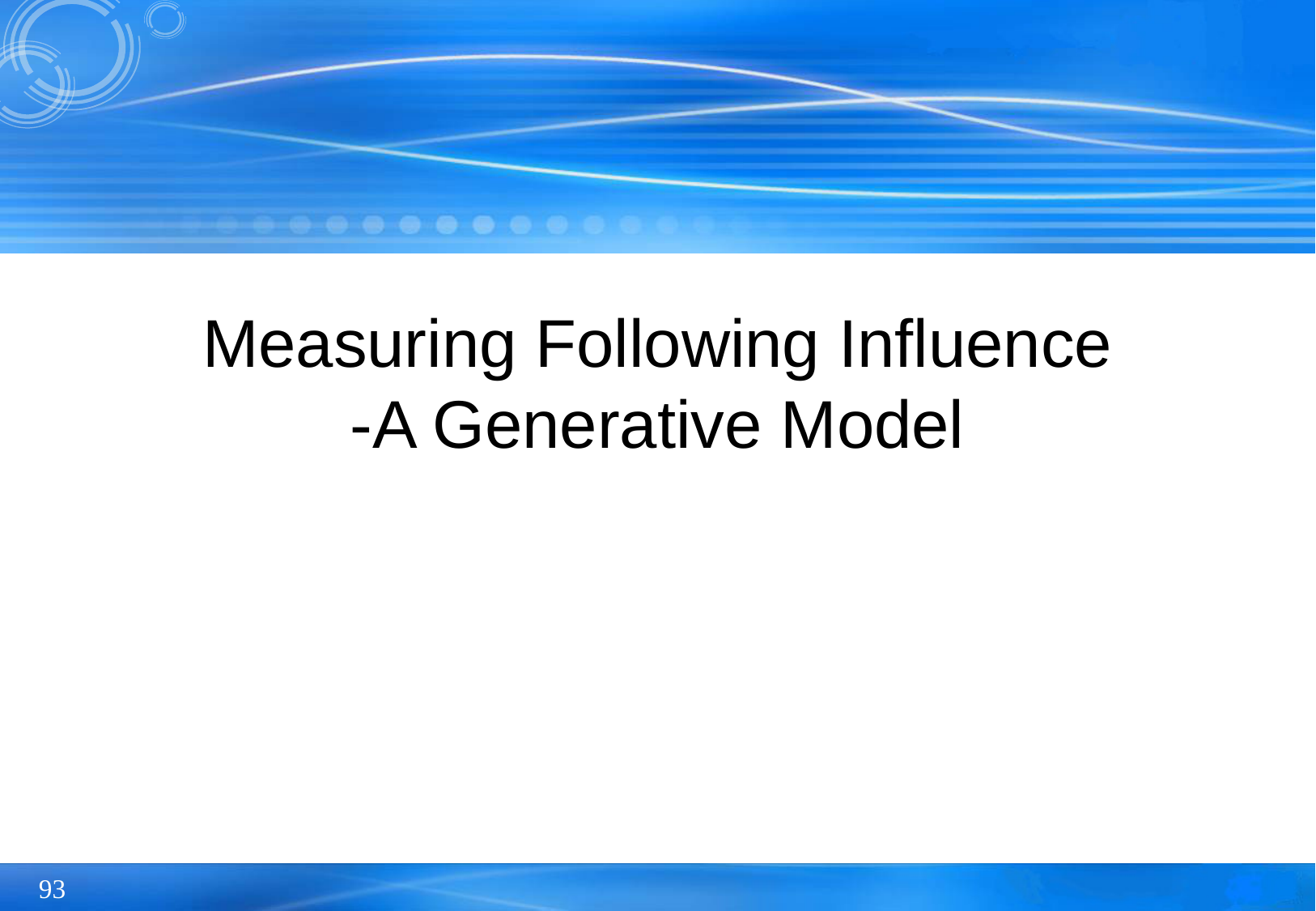

# Measuring Following Influence -A Generative Model